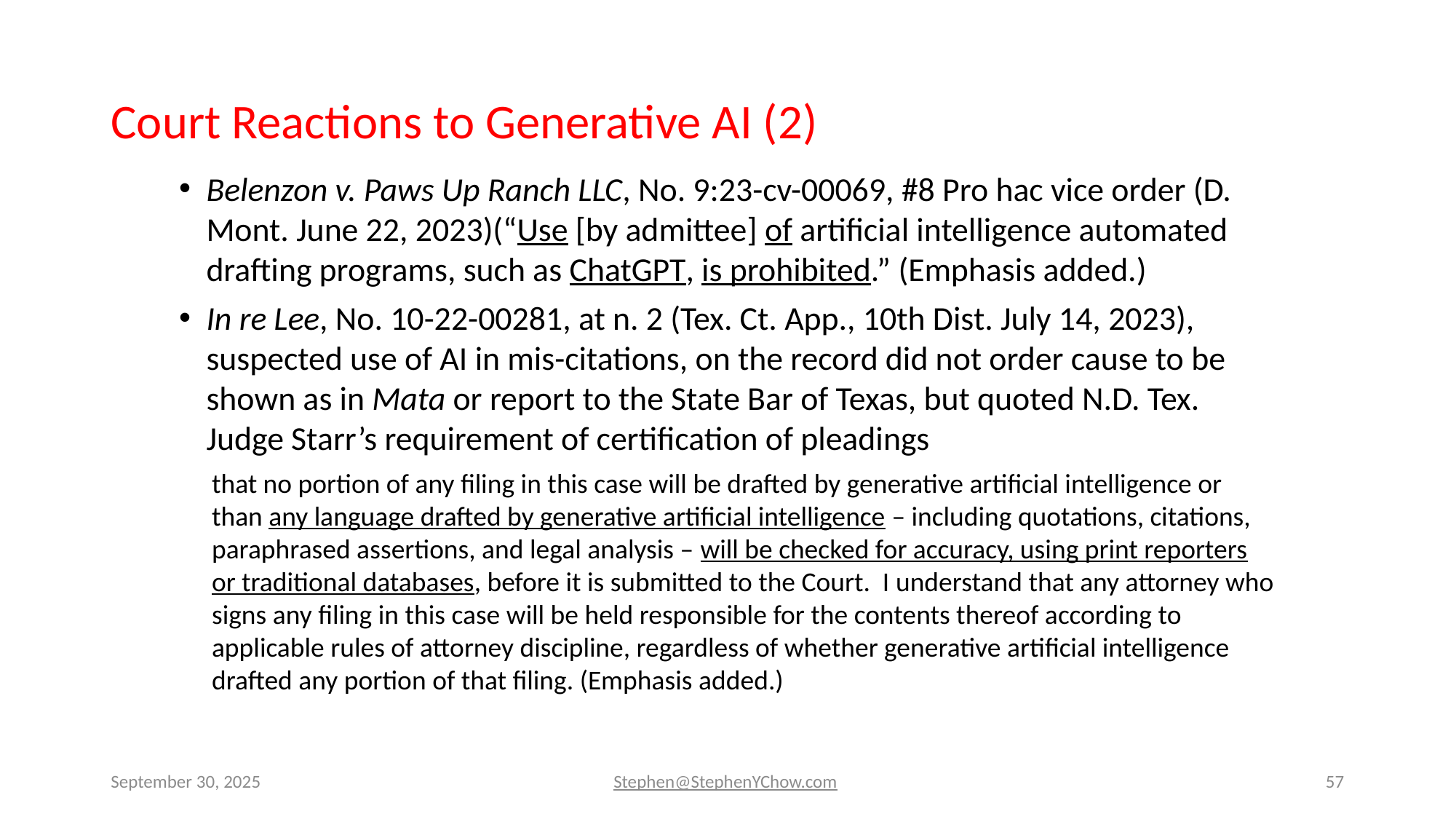

# Court Reactions to Generative AI (2)
Belenzon v. Paws Up Ranch LLC, No. 9:23-cv-00069, #8 Pro hac vice order (D. Mont. June 22, 2023)(“Use [by admittee] of artificial intelligence automated drafting programs, such as ChatGPT, is prohibited.” (Emphasis added.)
In re Lee, No. 10-22-00281, at n. 2 (Tex. Ct. App., 10th Dist. July 14, 2023), suspected use of AI in mis-citations, on the record did not order cause to be shown as in Mata or report to the State Bar of Texas, but quoted N.D. Tex. Judge Starr’s requirement of certification of pleadings
that no portion of any filing in this case will be drafted by generative artificial intelligence or than any language drafted by generative artificial intelligence – including quotations, citations, paraphrased assertions, and legal analysis – will be checked for accuracy, using print reporters or traditional databases, before it is submitted to the Court.  I understand that any attorney who signs any filing in this case will be held responsible for the contents thereof according to applicable rules of attorney discipline, regardless of whether generative artificial intelligence drafted any portion of that filing. (Emphasis added.)

September 30, 2025
Stephen@StephenYChow.com
57